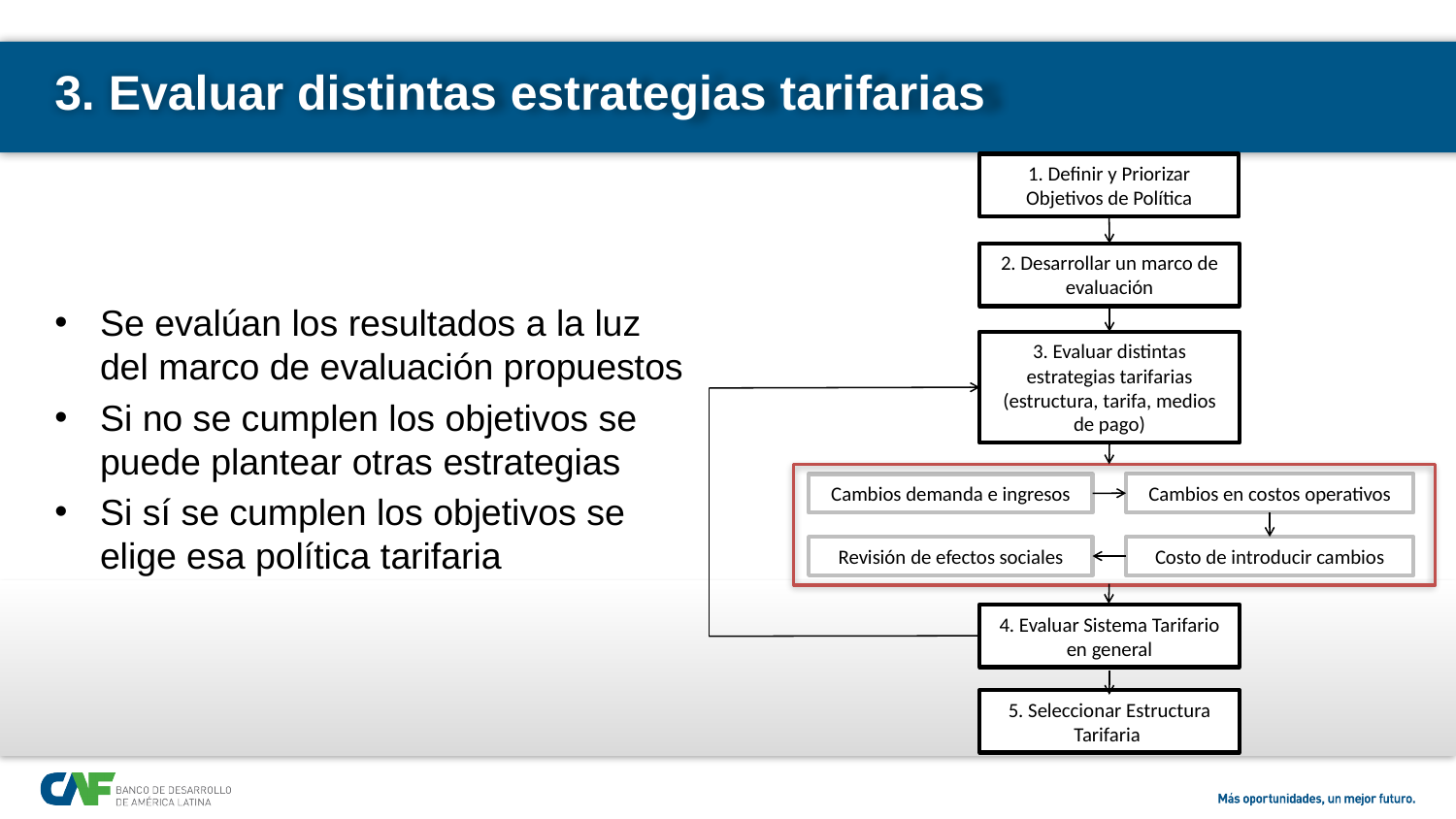

3. Evaluar distintas estrategias tarifarias
1. Definir y Priorizar Objetivos de Política

Se evalúan los resultados a la luz del marco de evaluación propuestos
Si no se cumplen los objetivos se puede plantear otras estrategias
Si sí se cumplen los objetivos se elige esa política tarifaria
2. Desarrollar un marco de evaluación
3. Evaluar distintas estrategias tarifarias (estructura, tarifa, medios de pago)

Cambios en costos operativos
Cambios demanda e ingresos
Revisión de efectos sociales
Costo de introducir cambios
4. Evaluar Sistema Tarifario en general
5. Seleccionar Estructura Tarifaria